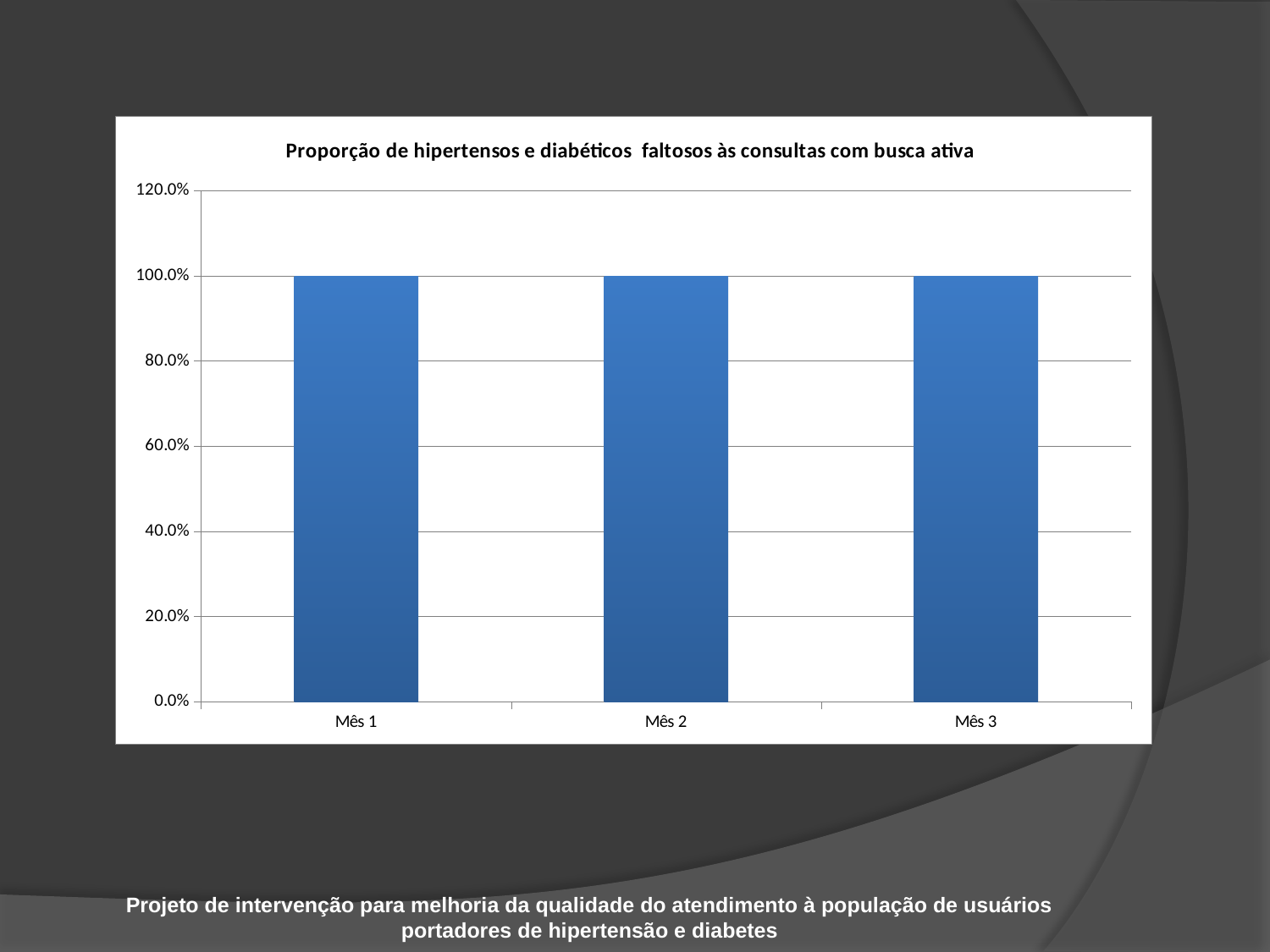

#

### Chart: Proporção de hipertensos e diabéticos  faltosos às consultas com busca ativa

| Category | Proporção de hipertensos faltosos às consultas com busca ativa  |
|---|---|
| Mês 1 | 1.0 |
| Mês 2 | 1.0 |
| Mês 3 | 1.0 |
Projeto de intervenção para melhoria da qualidade do atendimento à população de usuários portadores de hipertensão e diabetes